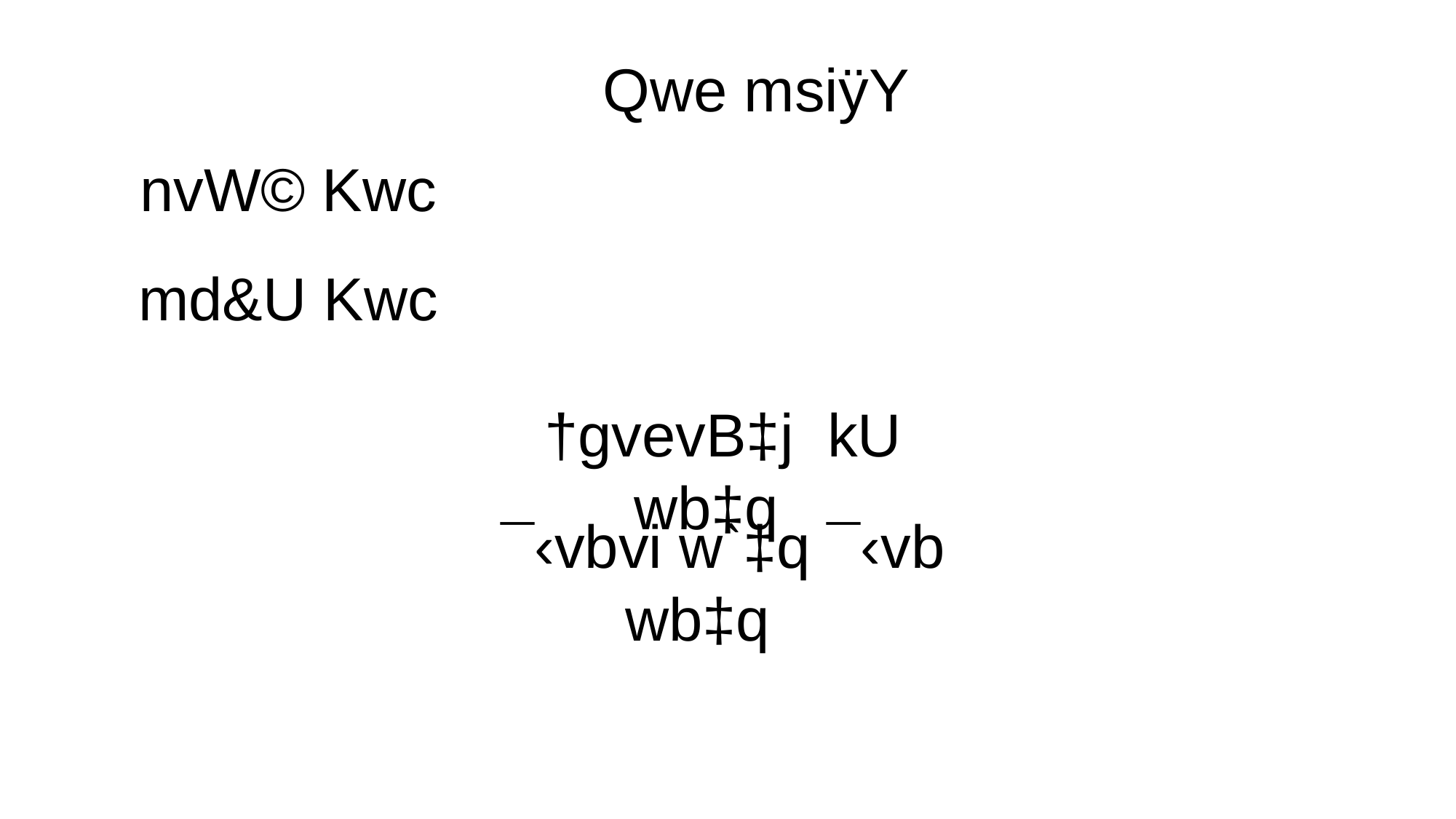

Qwe msiÿY
  nvW© Kwc
  md&U Kwc
  †gvevB‡j  kU wb‡q
  ¯‹vbvi w`‡q ¯‹vb wb‡q